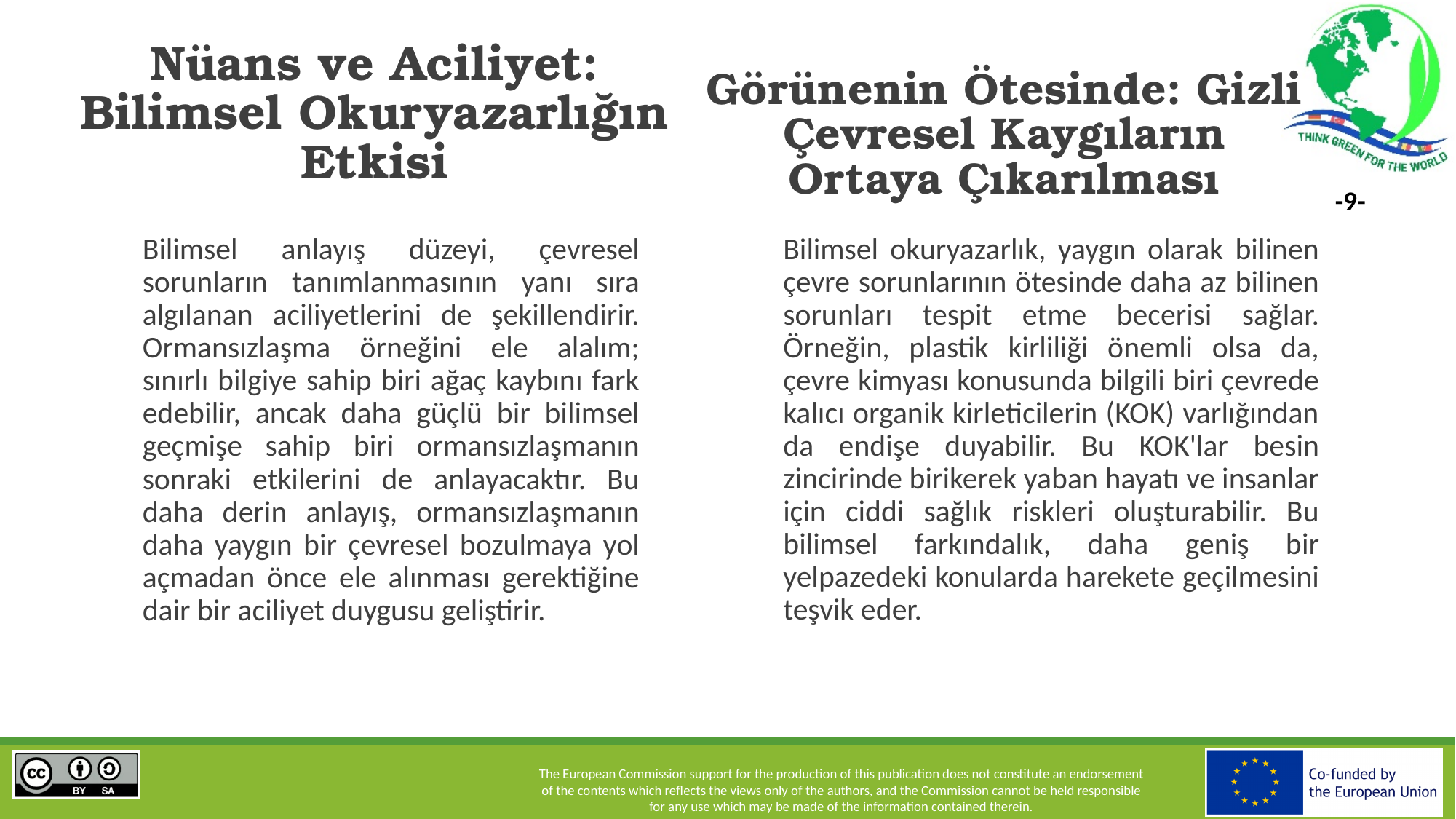

# Nüans ve Aciliyet: Bilimsel Okuryazarlığın Etkisi
Görünenin Ötesinde: Gizli Çevresel Kaygıların Ortaya Çıkarılması
Bilimsel okuryazarlık, yaygın olarak bilinen çevre sorunlarının ötesinde daha az bilinen sorunları tespit etme becerisi sağlar. Örneğin, plastik kirliliği önemli olsa da, çevre kimyası konusunda bilgili biri çevrede kalıcı organik kirleticilerin (KOK) varlığından da endişe duyabilir. Bu KOK'lar besin zincirinde birikerek yaban hayatı ve insanlar için ciddi sağlık riskleri oluşturabilir. Bu bilimsel farkındalık, daha geniş bir yelpazedeki konularda harekete geçilmesini teşvik eder.
Bilimsel anlayış düzeyi, çevresel sorunların tanımlanmasının yanı sıra algılanan aciliyetlerini de şekillendirir. Ormansızlaşma örneğini ele alalım; sınırlı bilgiye sahip biri ağaç kaybını fark edebilir, ancak daha güçlü bir bilimsel geçmişe sahip biri ormansızlaşmanın sonraki etkilerini de anlayacaktır. Bu daha derin anlayış, ormansızlaşmanın daha yaygın bir çevresel bozulmaya yol açmadan önce ele alınması gerektiğine dair bir aciliyet duygusu geliştirir.